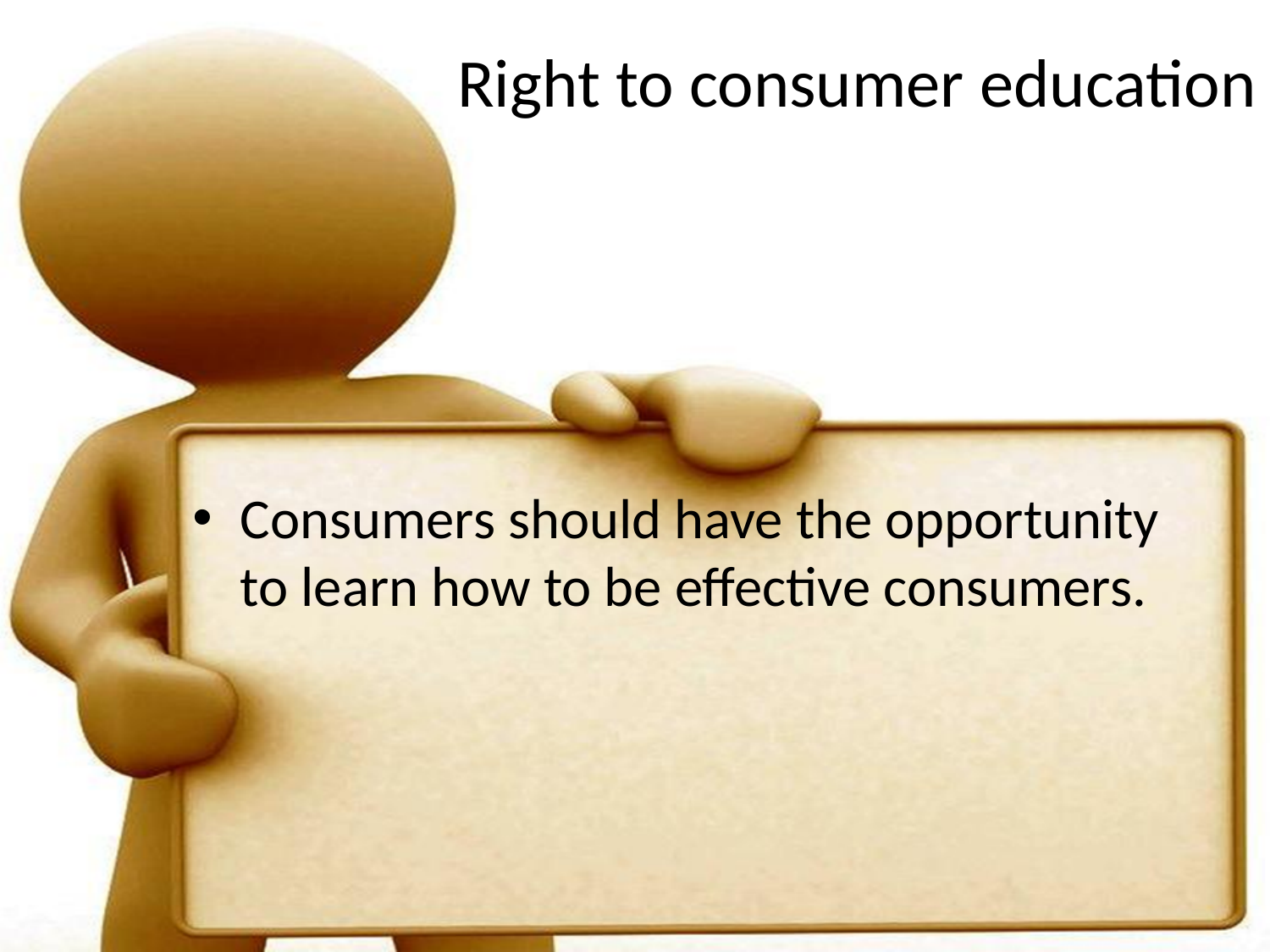

# Right to consumer education
Consumers should have the opportunity to learn how to be effective consumers.